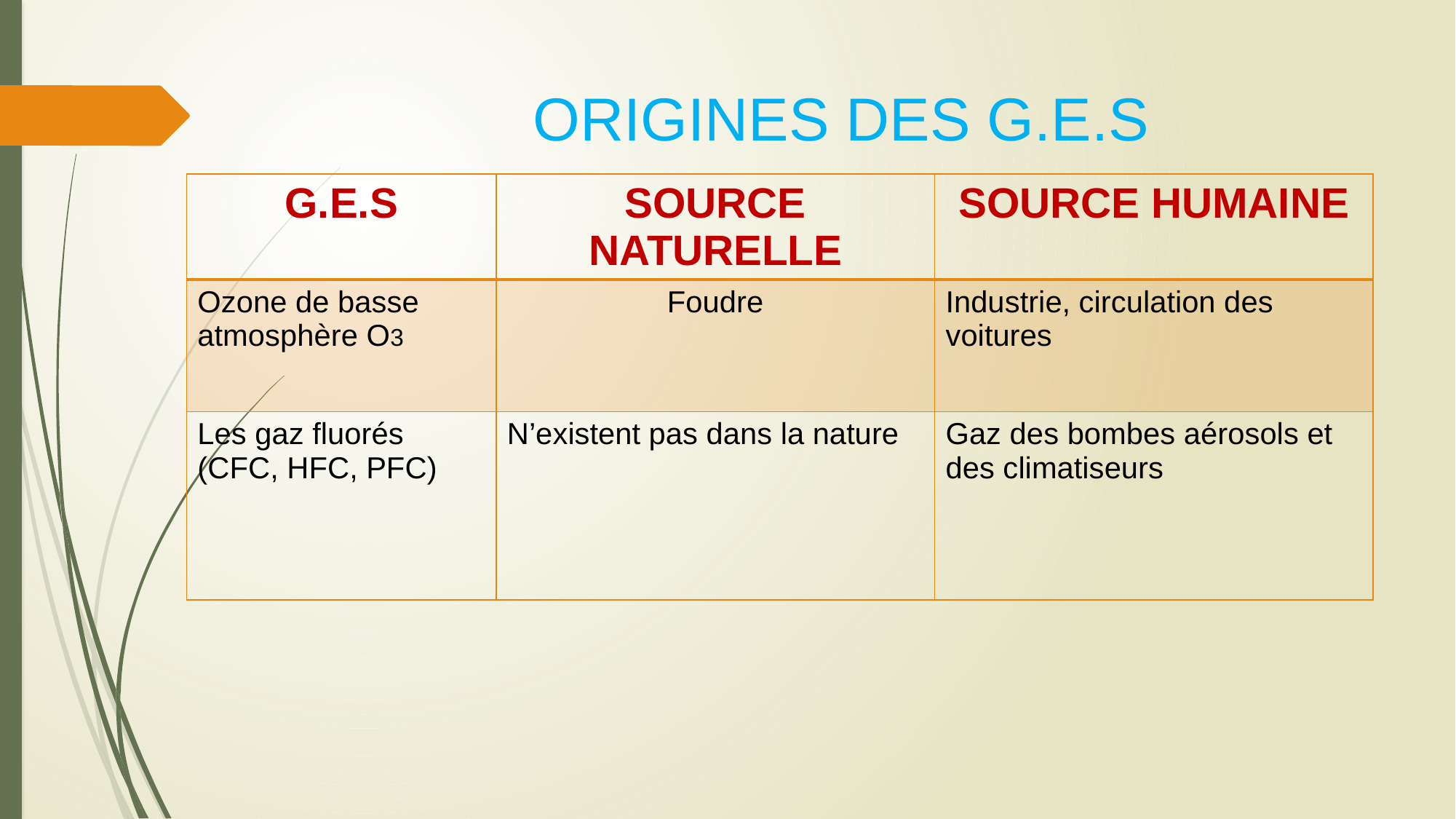

# ORIGINES DES G.E.S
| G.E.S | SOURCE NATURELLE | SOURCE HUMAINE |
| --- | --- | --- |
| Ozone de basse atmosphère O3 | Foudre | Industrie, circulation des voitures |
| Les gaz fluorés (CFC, HFC, PFC) | N’existent pas dans la nature | Gaz des bombes aérosols et des climatiseurs |